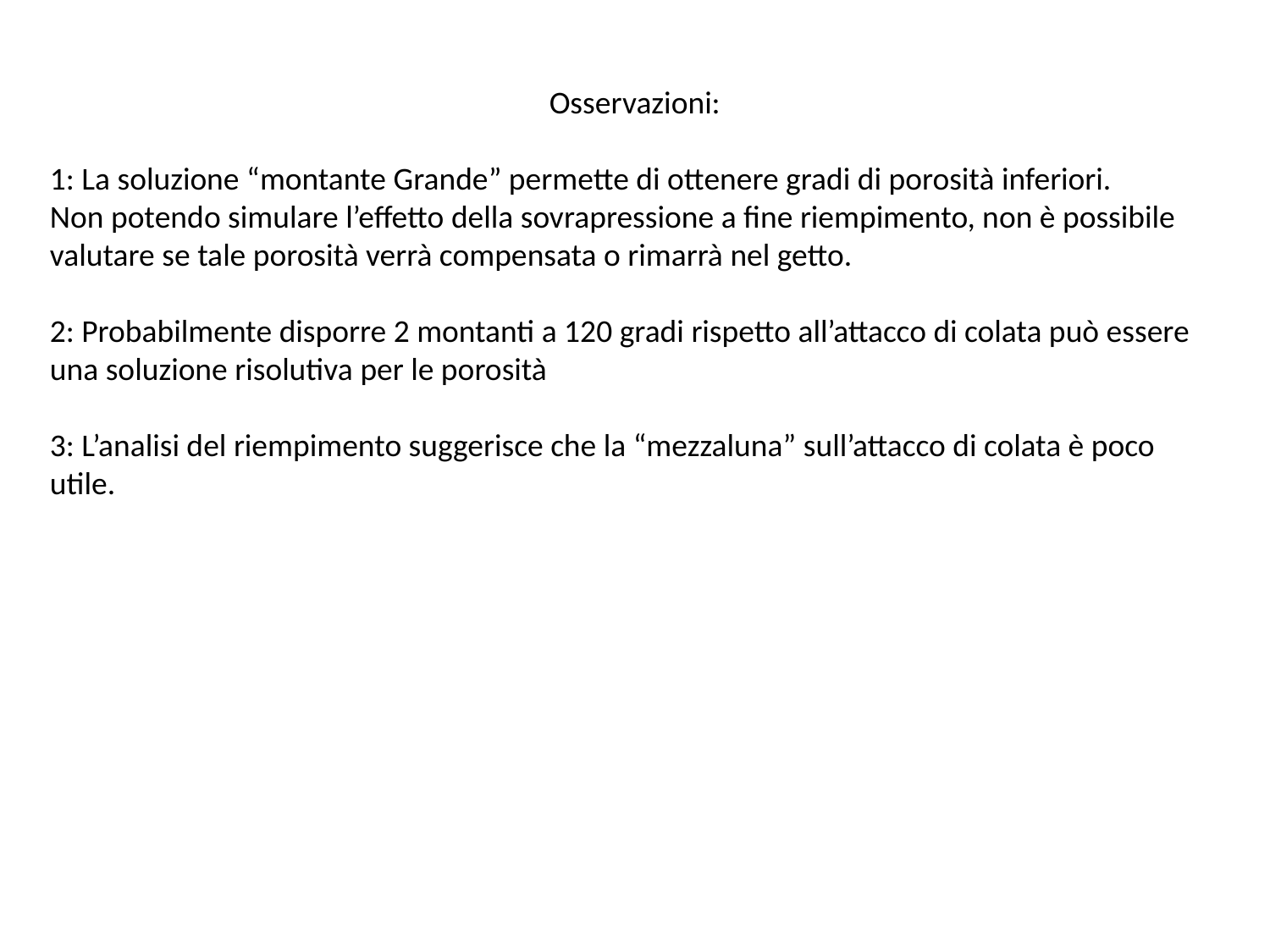

Osservazioni:

1: La soluzione “montante Grande” permette di ottenere gradi di porosità inferiori.
Non potendo simulare l’effetto della sovrapressione a fine riempimento, non è possibile valutare se tale porosità verrà compensata o rimarrà nel getto.

2: Probabilmente disporre 2 montanti a 120 gradi rispetto all’attacco di colata può essere una soluzione risolutiva per le porosità

3: L’analisi del riempimento suggerisce che la “mezzaluna” sull’attacco di colata è poco utile.